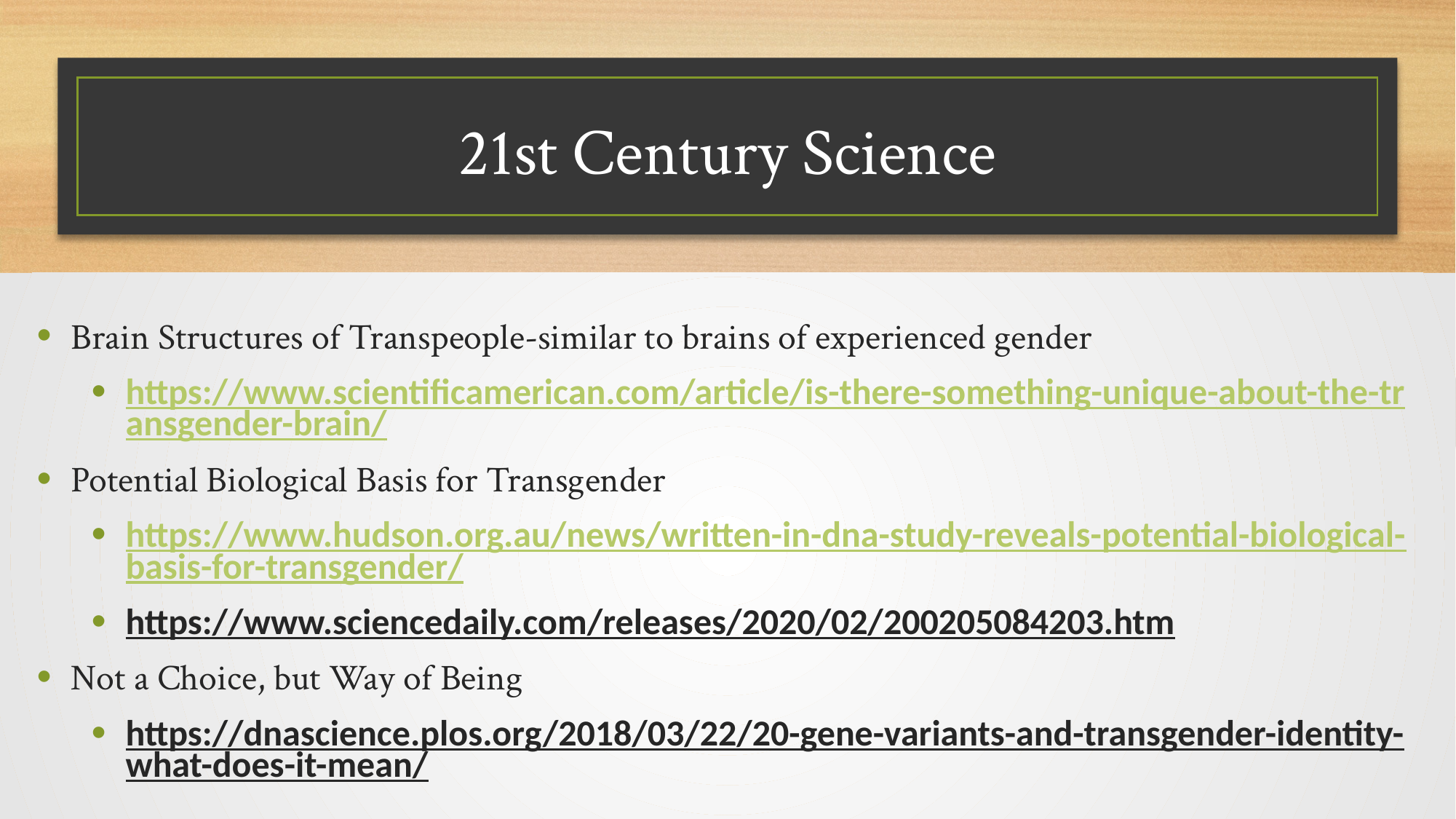

# 21st Century Science

Brain Structures of Transpeople-similar to brains of experienced gender
https://www.scientificamerican.com/article/is-there-something-unique-about-the-transgender-brain/
Potential Biological Basis for Transgender
https://www.hudson.org.au/news/written-in-dna-study-reveals-potential-biological-basis-for-transgender/
https://www.sciencedaily.com/releases/2020/02/200205084203.htm
Not a Choice, but Way of Being
https://dnascience.plos.org/2018/03/22/20-gene-variants-and-transgender-identity-what-does-it-mean/